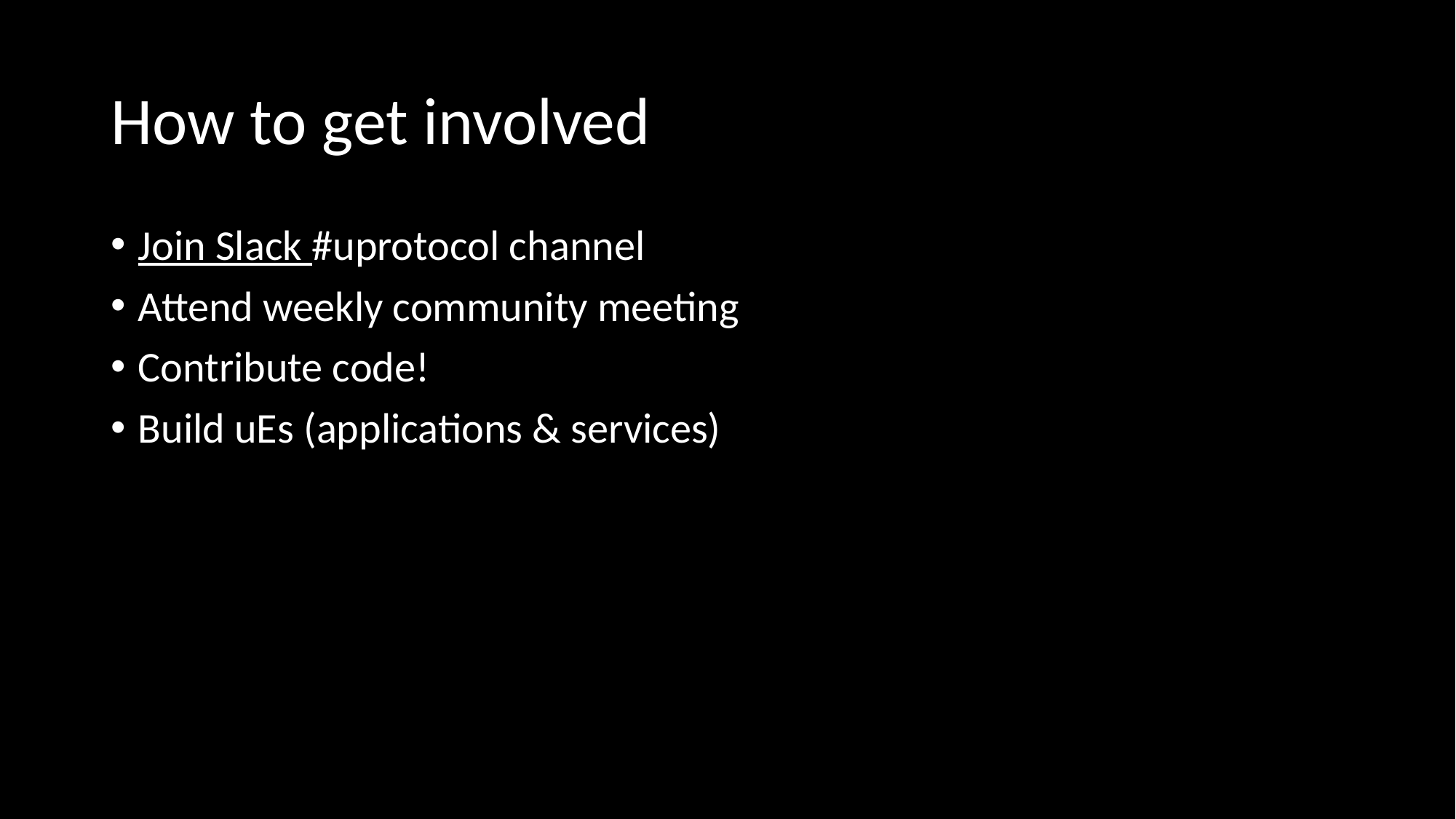

# How to get involved
Join Slack #uprotocol channel
Attend weekly community meeting
Contribute code!
Build uEs (applications & services)